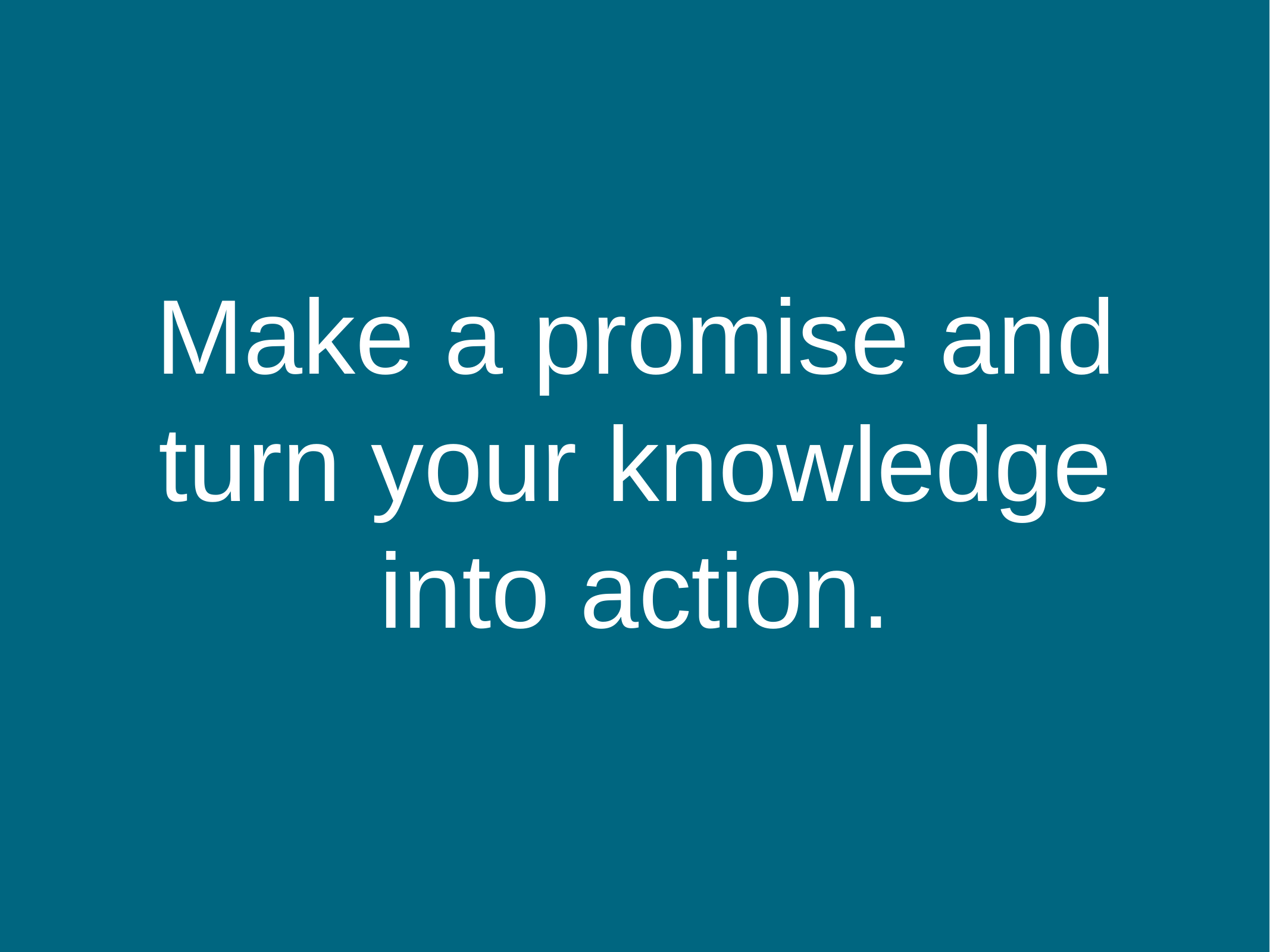

# Make a promise and turn your knowledge into action.